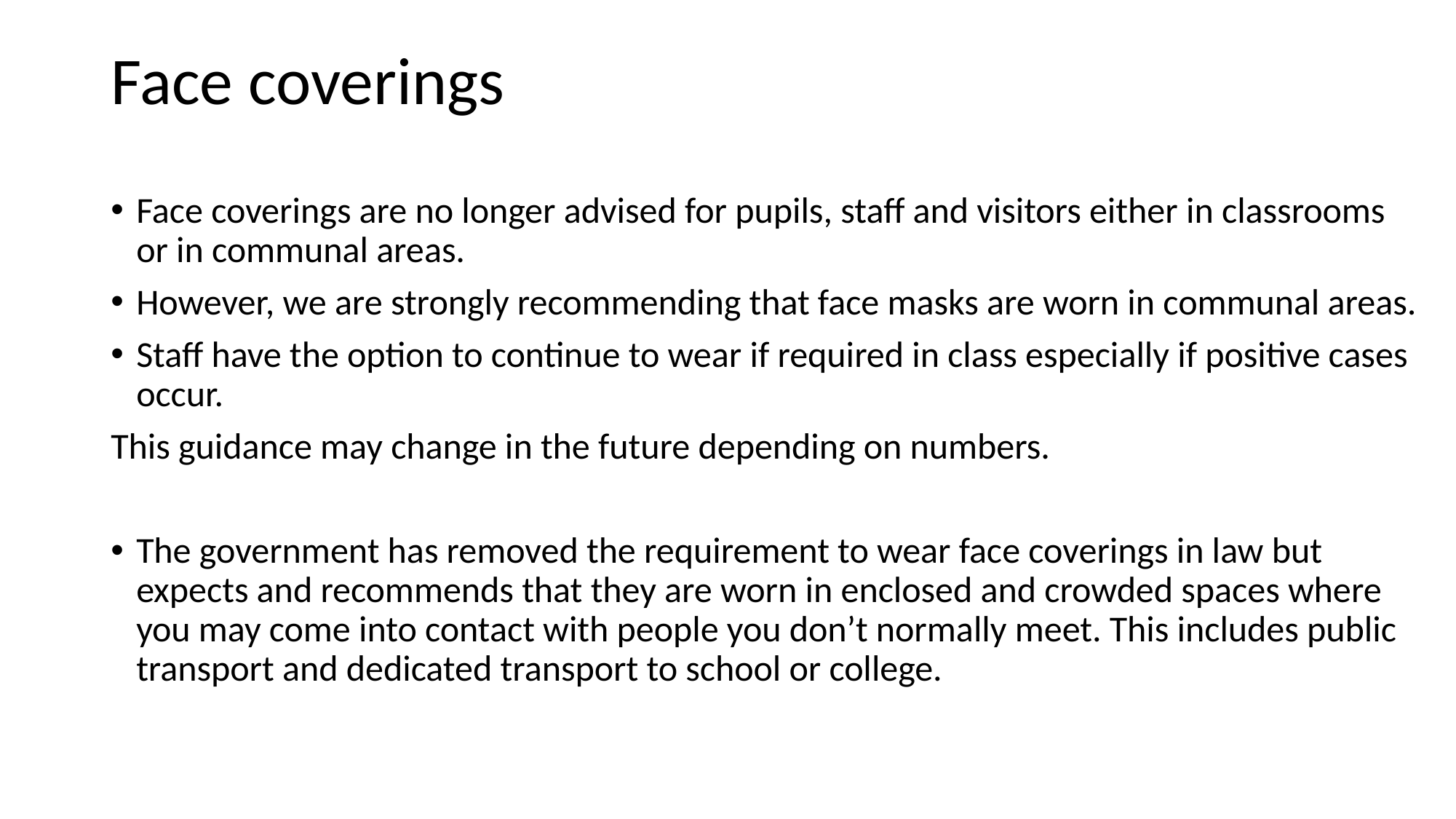

# Face coverings

Face coverings are no longer advised for pupils, staff and visitors either in classrooms or in communal areas.
However, we are strongly recommending that face masks are worn in communal areas.
Staff have the option to continue to wear if required in class especially if positive cases occur.
This guidance may change in the future depending on numbers.

The government has removed the requirement to wear face coverings in law but expects and recommends that they are worn in enclosed and crowded spaces where you may come into contact with people you don’t normally meet. This includes public transport and dedicated transport to school or college.